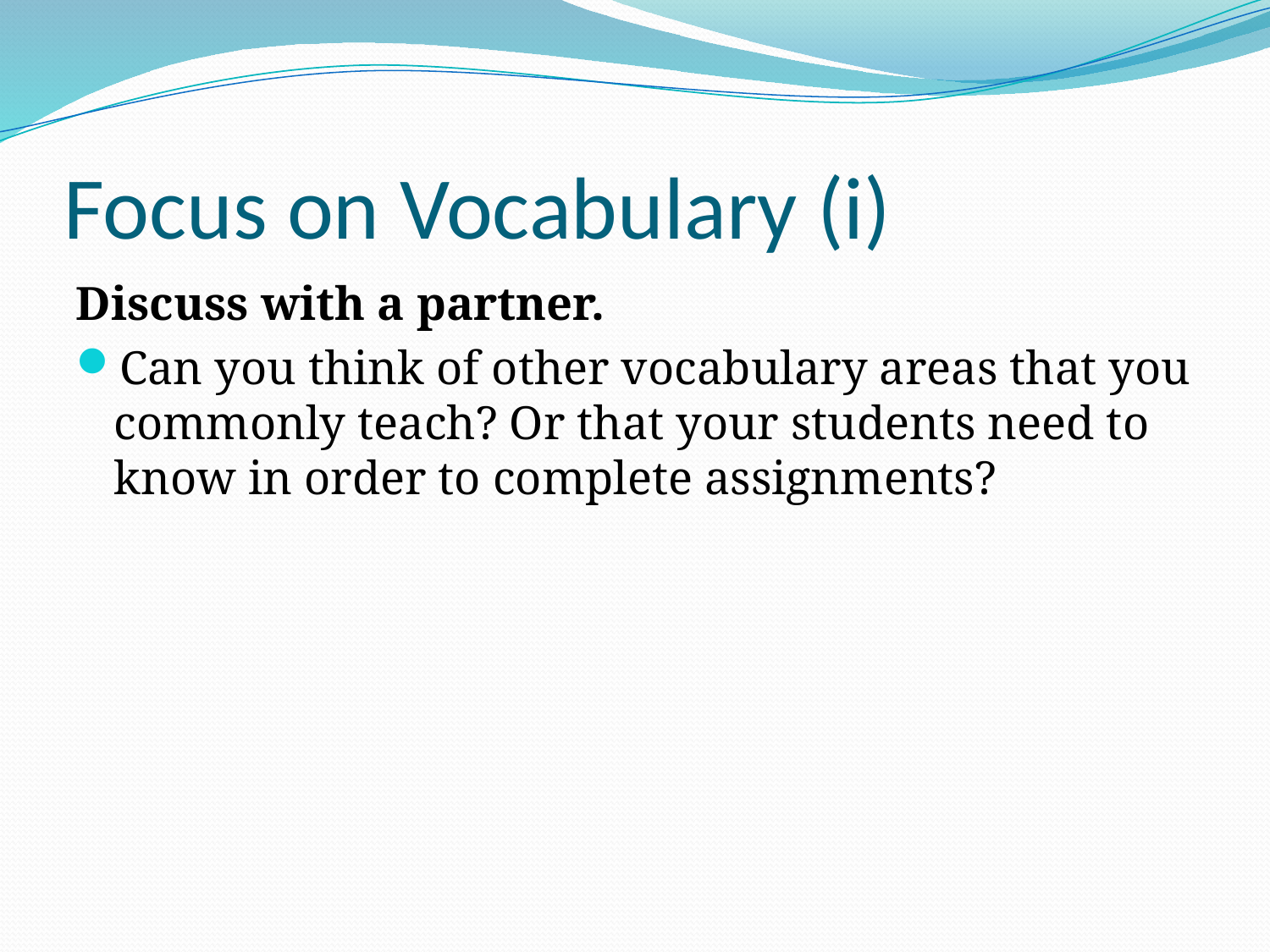

# Focus on Vocabulary (i)
Discuss with a partner.
Can you think of other vocabulary areas that you commonly teach? Or that your students need to know in order to complete assignments?